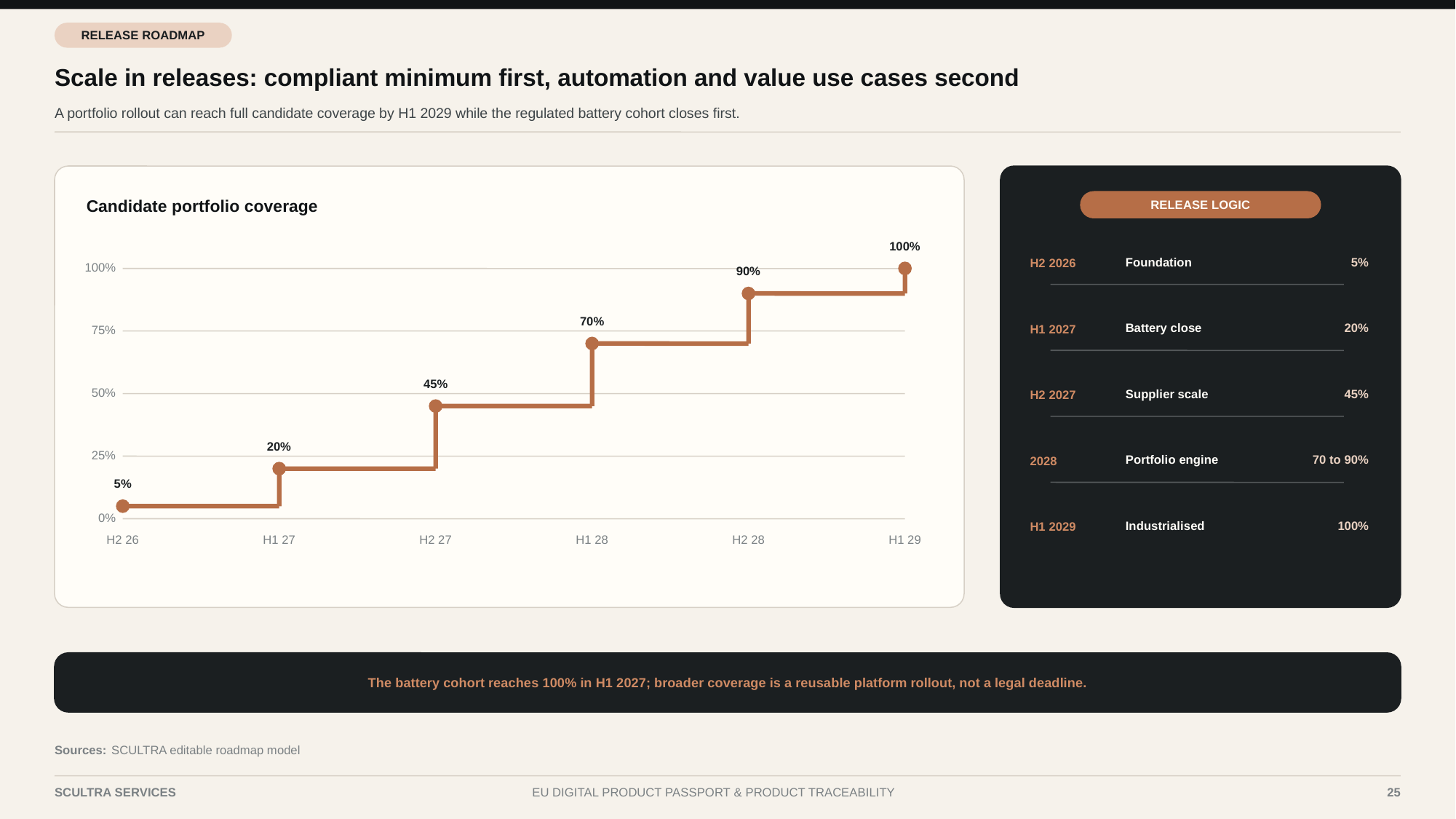

RELEASE ROADMAP
Scale in releases: compliant minimum first, automation and value use cases second
A portfolio rollout can reach full candidate coverage by H1 2029 while the regulated battery cohort closes first.

Candidate portfolio coverage

RELEASE LOGIC
100%
Foundation
5%
H2 2026
100%
90%

70%
Battery close
20%
H1 2027
75%

45%
Supplier scale
45%
50%
H2 2027

20%
Portfolio engine
70 to 90%
25%
2028

5%

0%
Industrialised
100%
H1 2029

H2 26
H1 27
H2 27
H1 28
H2 28
H1 29

The battery cohort reaches 100% in H1 2027; broader coverage is a reusable platform rollout, not a legal deadline.
Sources:
SCULTRA editable roadmap model

SCULTRA SERVICES
EU DIGITAL PRODUCT PASSPORT & PRODUCT TRACEABILITY
25